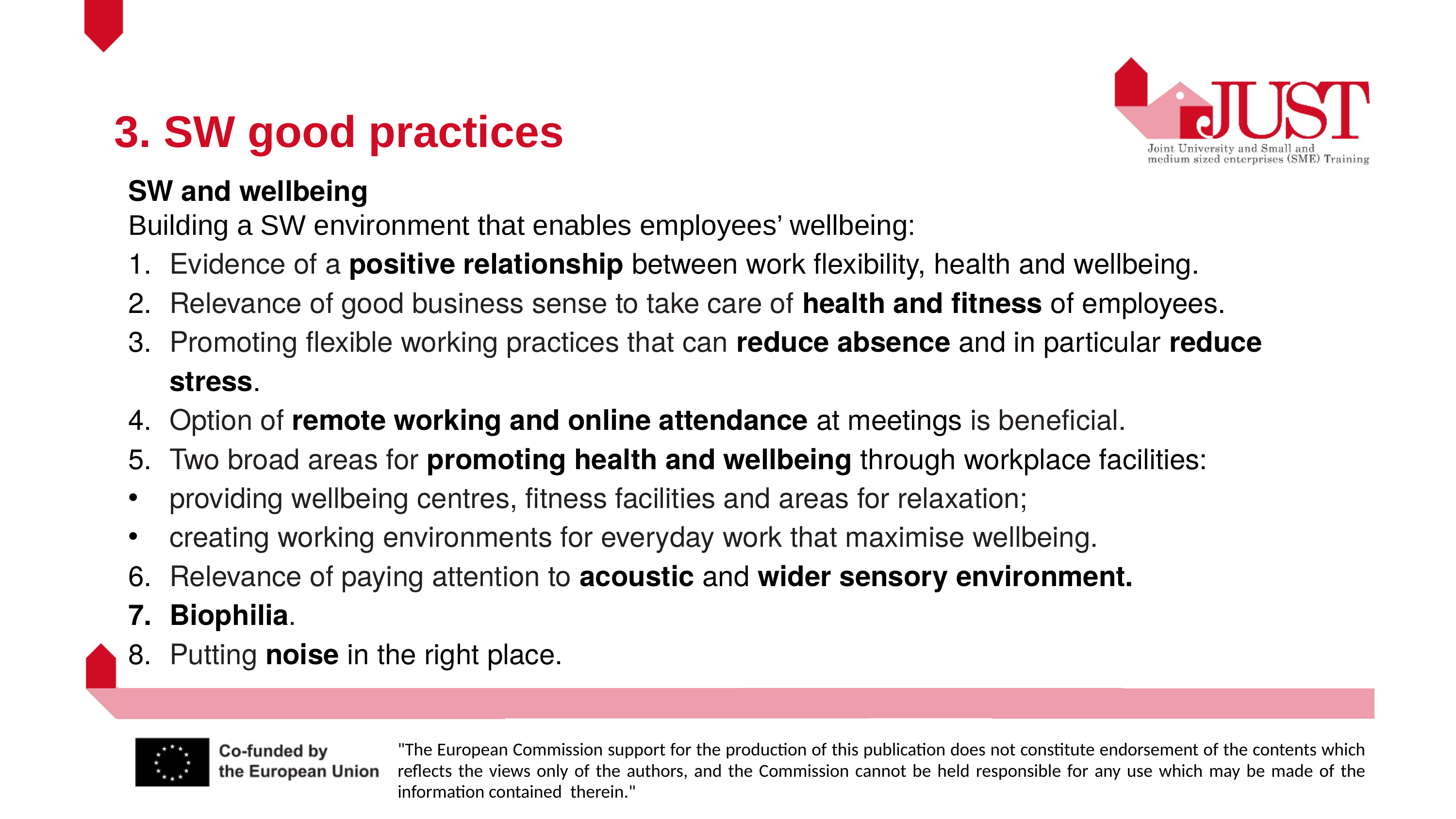

3. SW good practices
SW and wellbeing
Building a SW environment that enables employees’ wellbeing:
Evidence of a positive relationship between work flexibility, health and wellbeing.
Relevance of good business sense to take care of health and fitness of employees.
Promoting flexible working practices that can reduce absence and in particular reduce stress.
Option of remote working and online attendance at meetings is beneficial.
Two broad areas for promoting health and wellbeing through workplace facilities:
providing wellbeing centres, fitness facilities and areas for relaxation;
creating working environments for everyday work that maximise wellbeing.
Relevance of paying attention to acoustic and wider sensory environment.
Biophilia.
Putting noise in the right place.